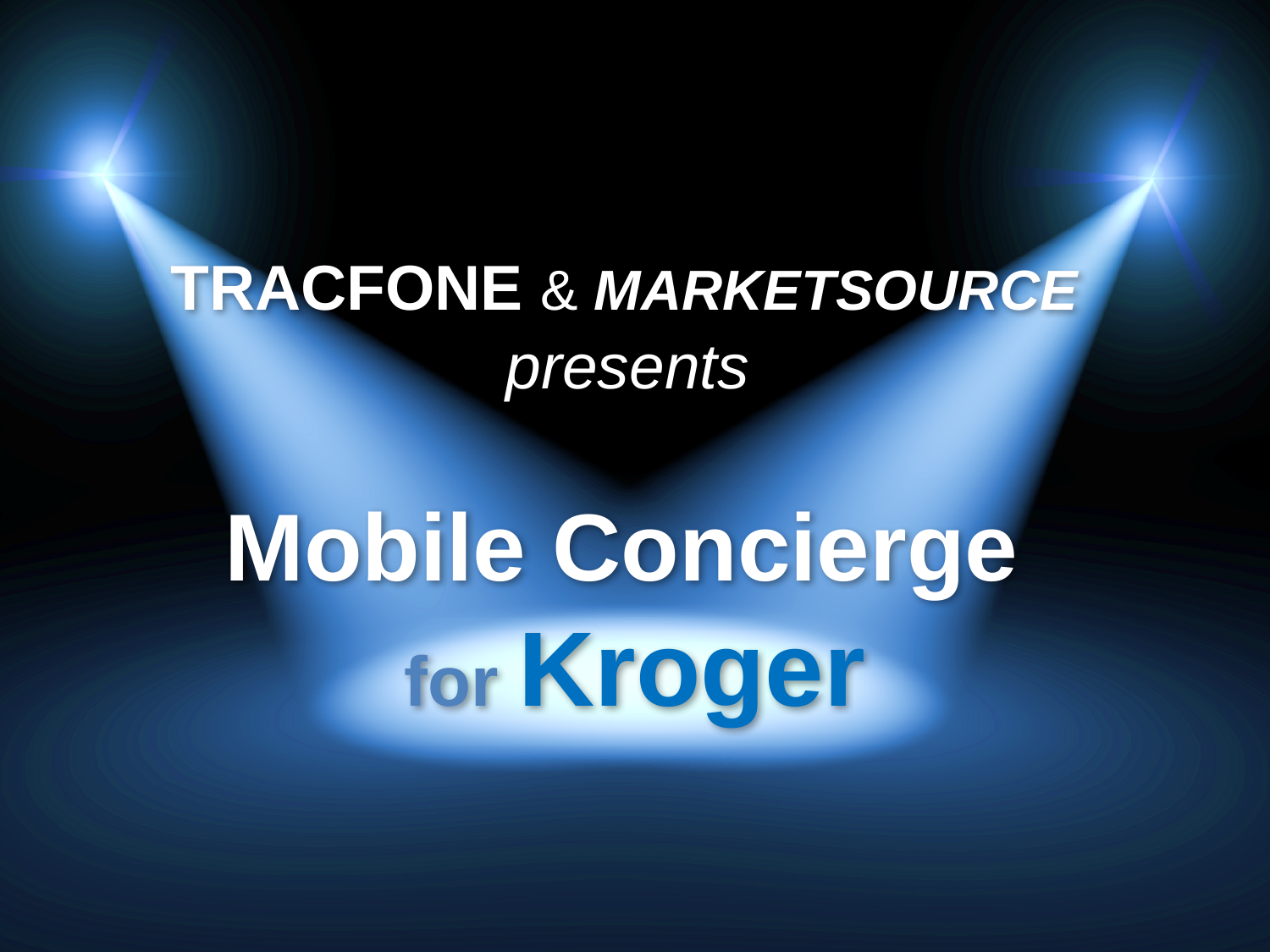

# TRACFONE & MARKETSOURCE presents Mobile Concierge for Kroger